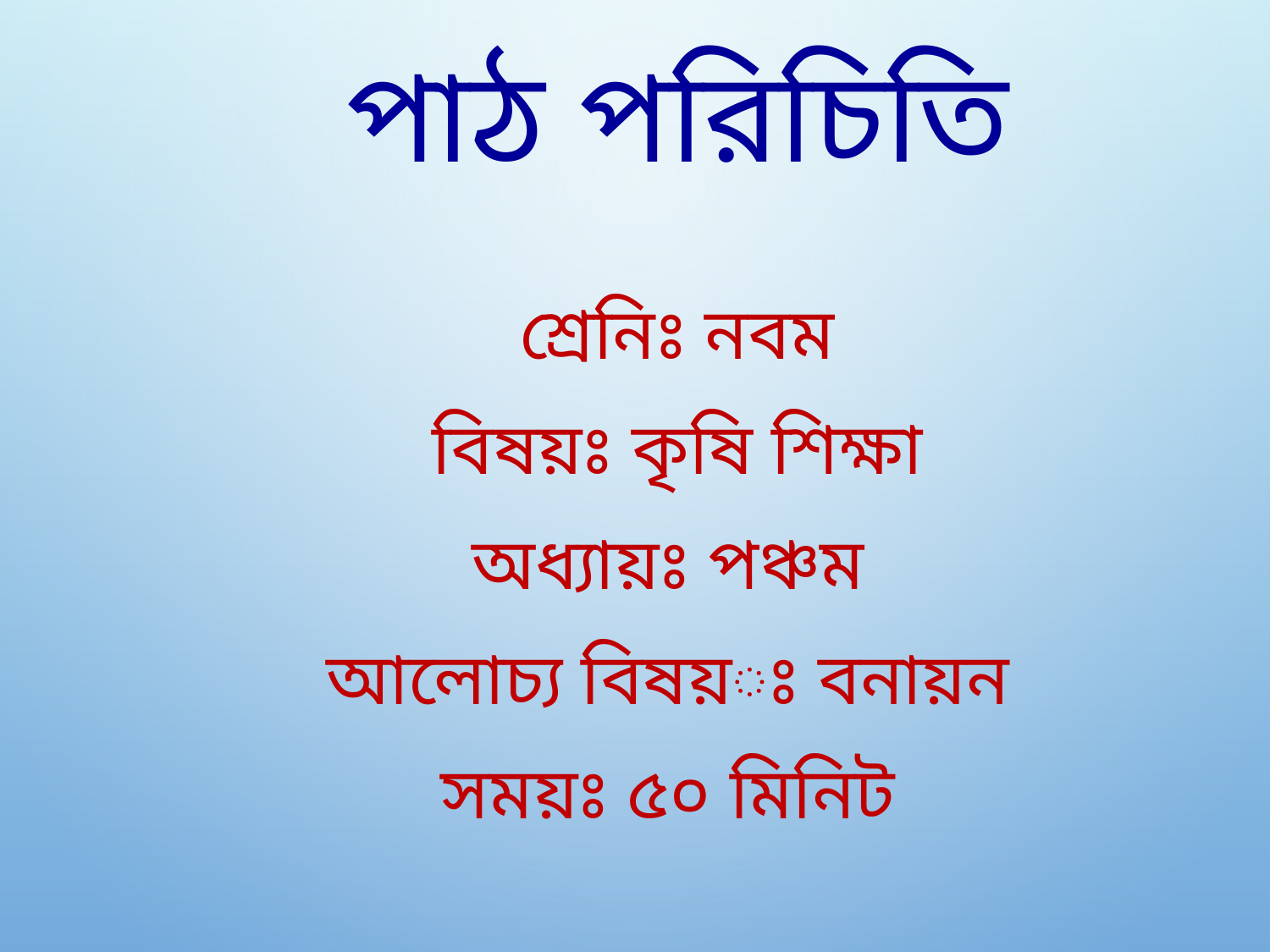

পাঠ পরিচিতি
শ্রেনিঃ নবম
বিষয়ঃ কৃষি শিক্ষা
অধ্যায়ঃ পঞ্চম
আলোচ্য বিষয়ঃ বনায়ন
সময়ঃ ৫০ মিনিট